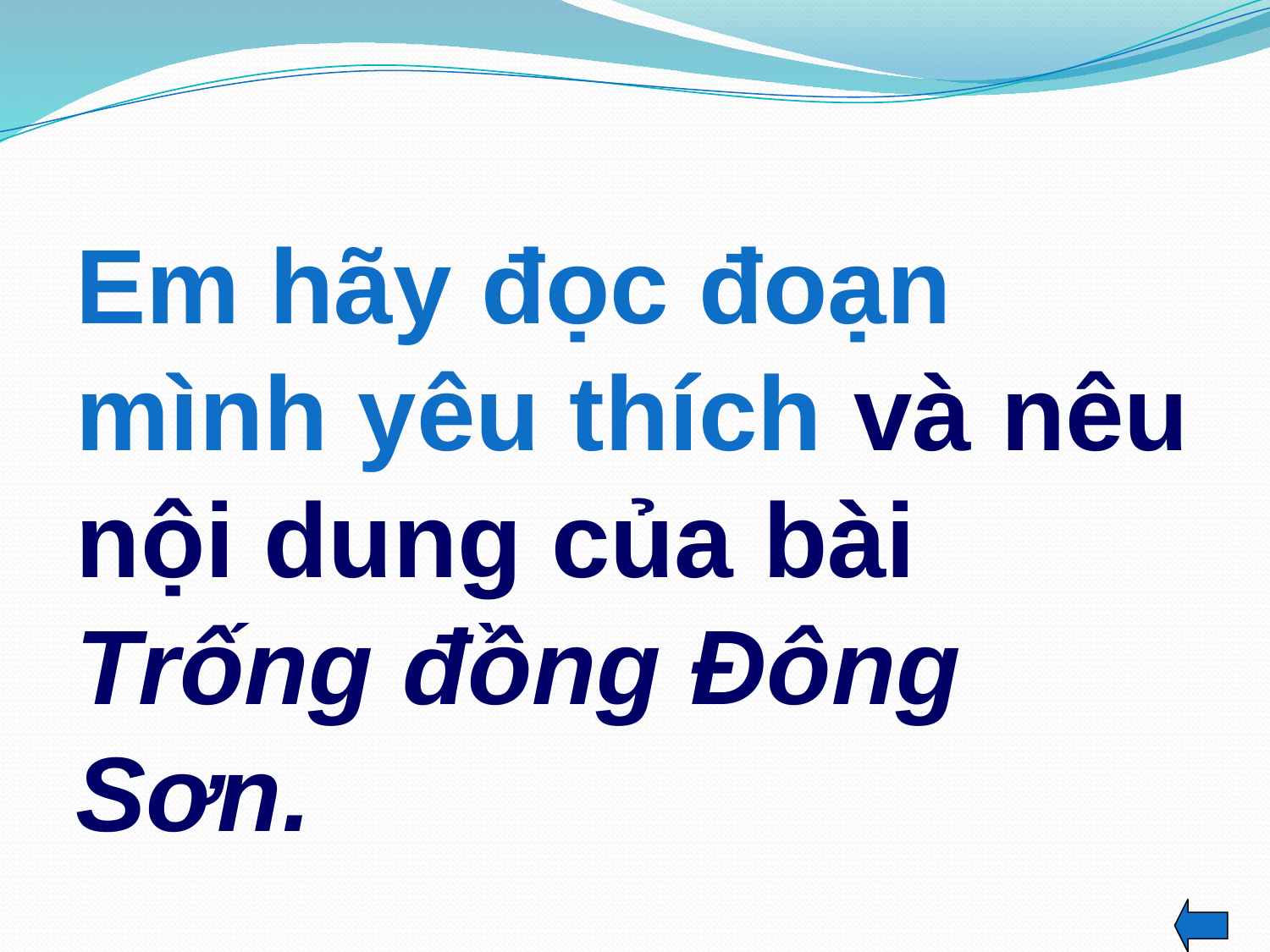

Em hãy đọc đoạn mình yêu thích  và nêu nội dung của bài Trống đồng Đông Sơn.